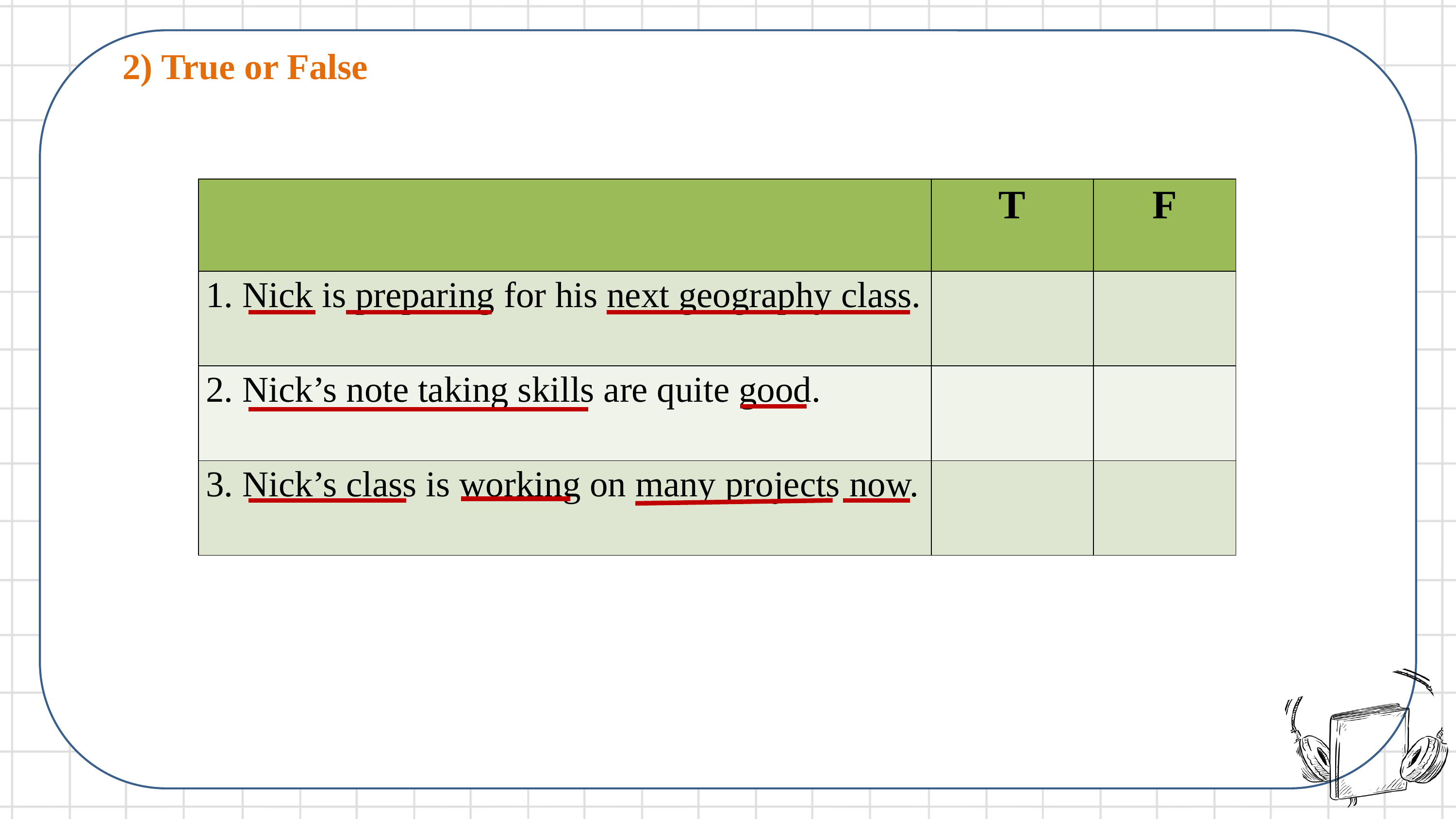

2) True or False
|  | T | F |
| --- | --- | --- |
| 1. Nick is preparing for his next geography class. |  |  |
| 2. Nick’s note taking skills are quite good. |  |  |
| 3. Nick’s class is working on many projects now. |  |  |